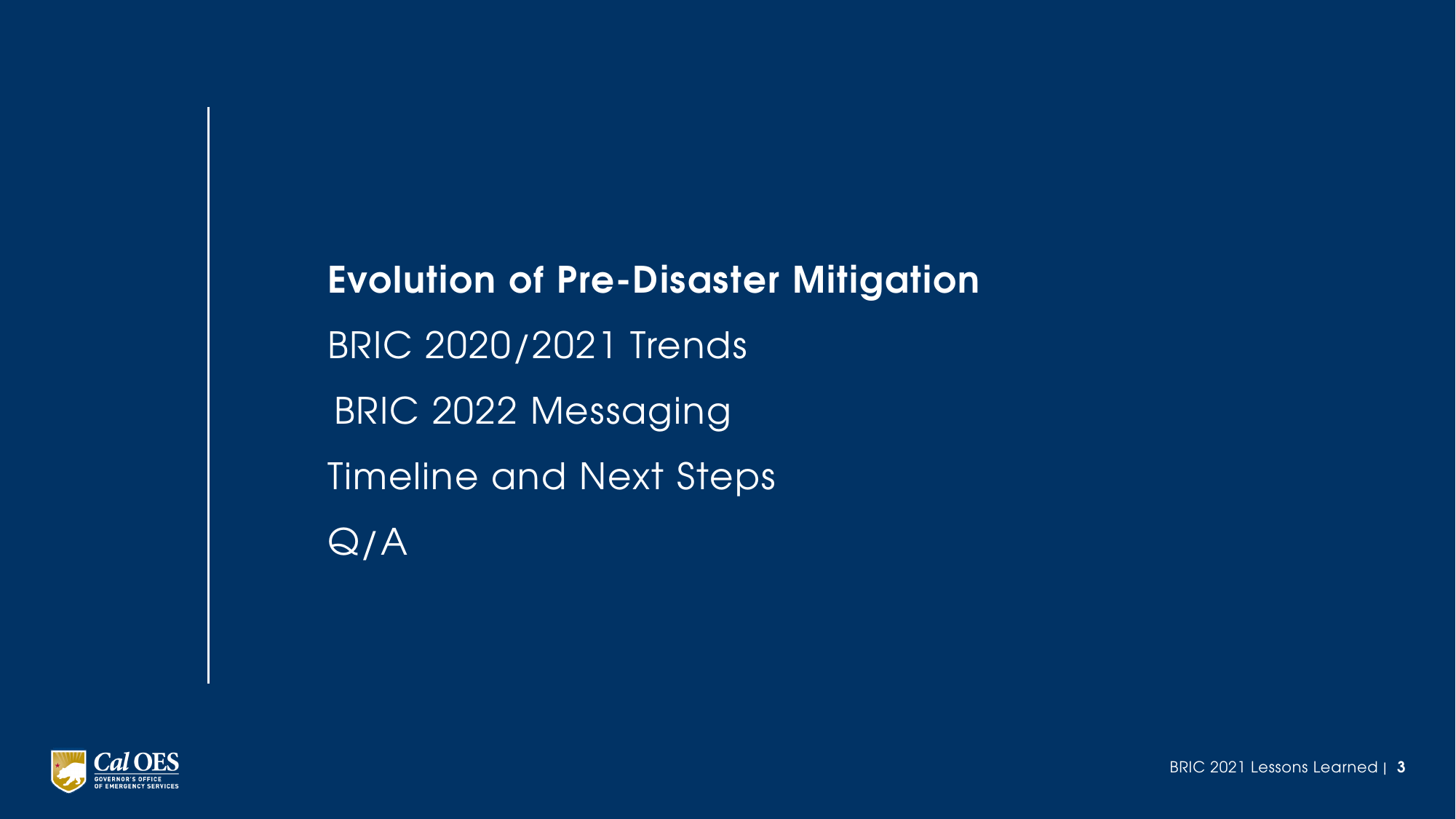

# Evolution of Pre-Disaster Mitigation BRIC 2020/2021 Trends BRIC 2022 Messaging Timeline and Next Steps Q/A
BRIC 2021 Lessons Learned |  3